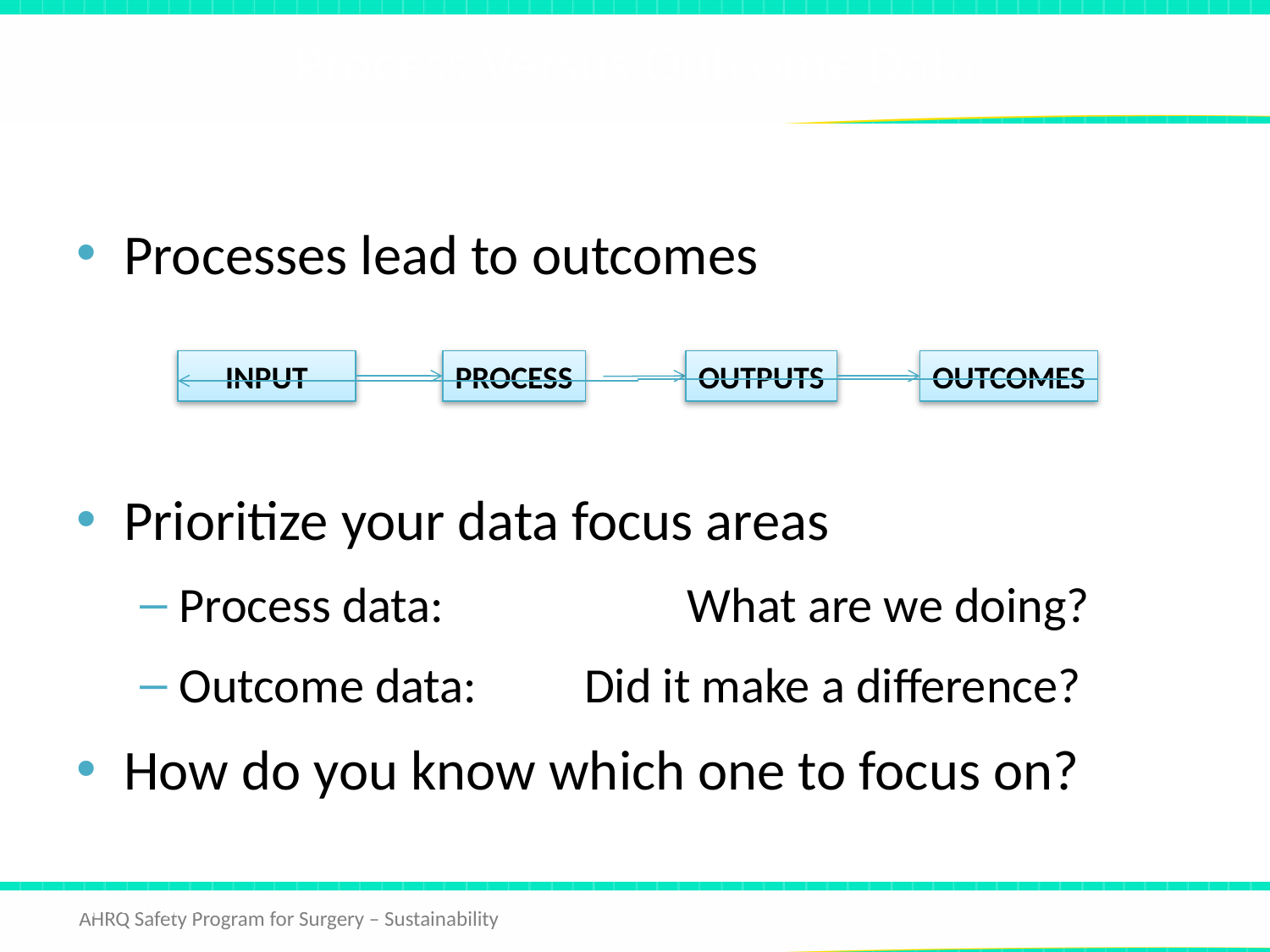

# Process Versus Outcome Data
Processes lead to outcomes

Prioritize your data focus areas
Process data:		What are we doing?
Outcome data: 	Did it make a difference?
How do you know which one to focus on?

INPUT
PROCESS
OUTPUTS
OUTCOMES
Deep-Rooting Your Data  4
 Deep-Root Your Data     4